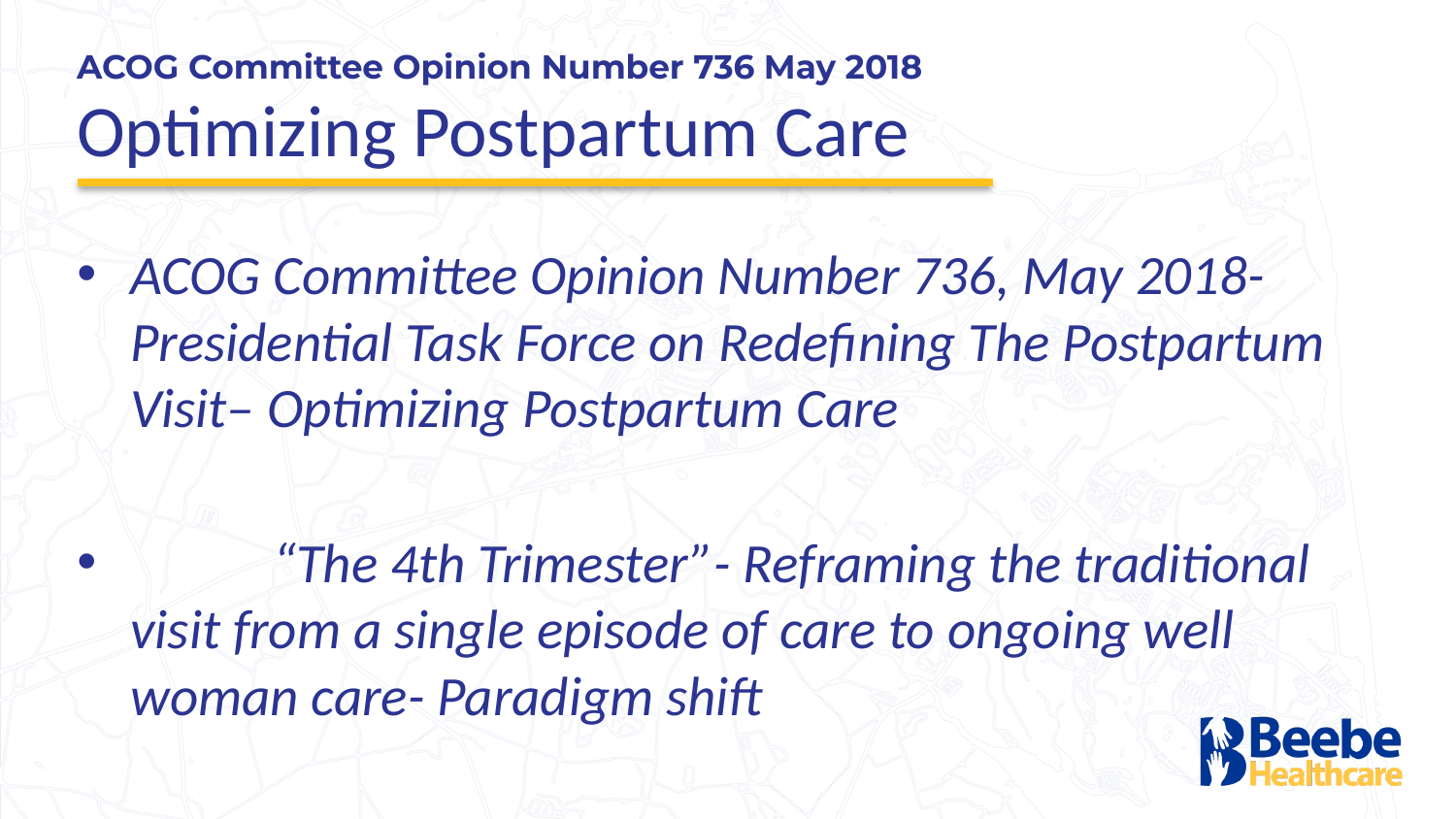

ACOG Committee Opinion Number 736 May 2018
Optimizing Postpartum Care
ACOG Committee Opinion Number 736, May 2018-Presidential Task Force on Redefining The Postpartum Visit– Optimizing Postpartum Care

	“The 4th Trimester”- Reframing the traditional visit from a single episode of care to ongoing well woman care- Paradigm shift